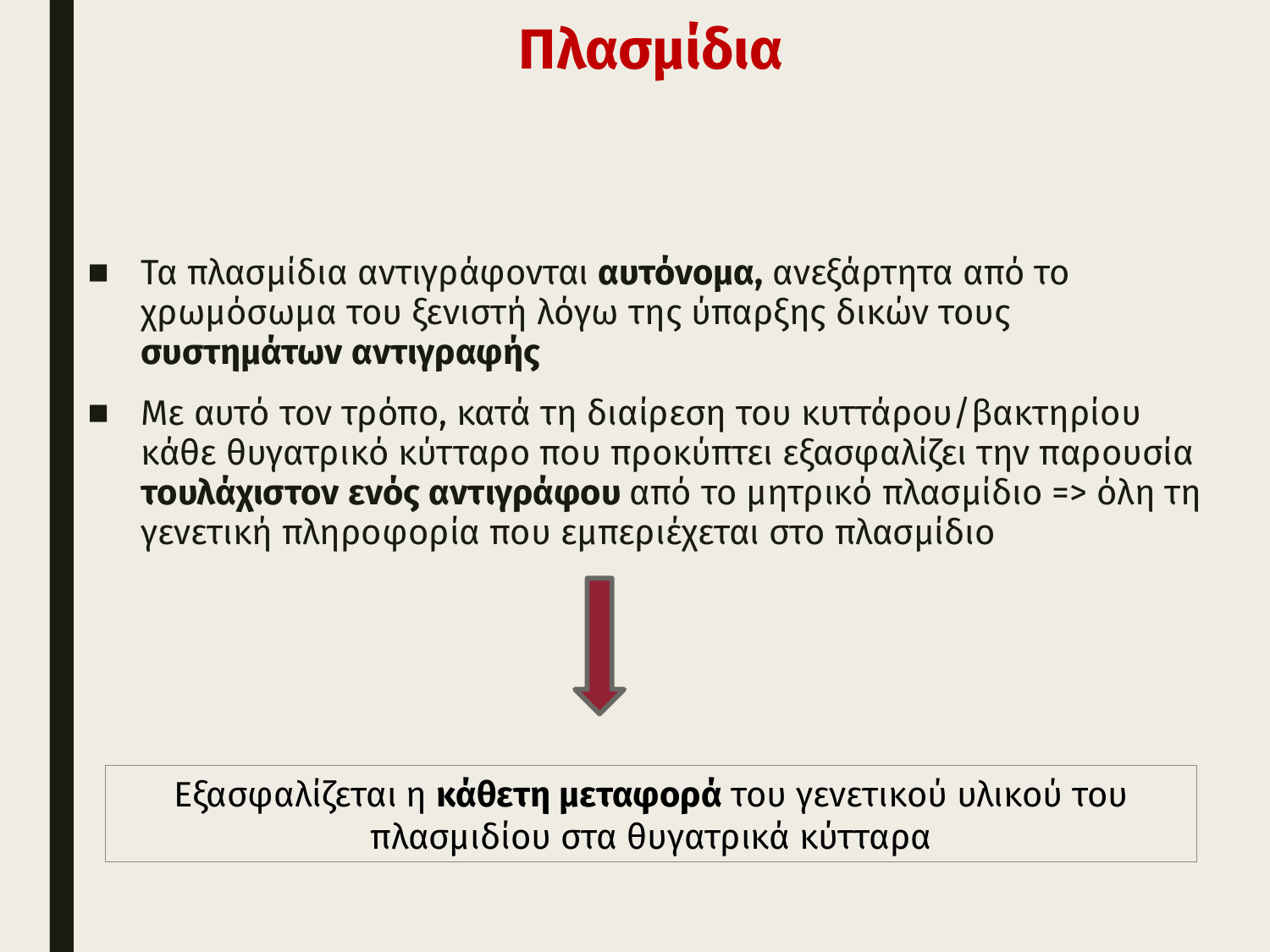

# Πλασμίδια
Τα πλασμίδια αντιγράφονται αυτόνομα, ανεξάρτητα από το χρωμόσωμα του ξενιστή λόγω της ύπαρξης δικών τους συστημάτων αντιγραφής
Με αυτό τον τρόπο, κατά τη διαίρεση του κυττάρου/βακτηρίου κάθε θυγατρικό κύτταρο που προκύπτει εξασφαλίζει την παρουσία τουλάχιστον ενός αντιγράφου από το μητρικό πλασμίδιο => όλη τη γενετική πληροφορία που εμπεριέχεται στο πλασμίδιο

Εξασφαλίζεται η κάθετη μεταφορά του γενετικού υλικού του πλασμιδίου στα θυγατρικά κύτταρα